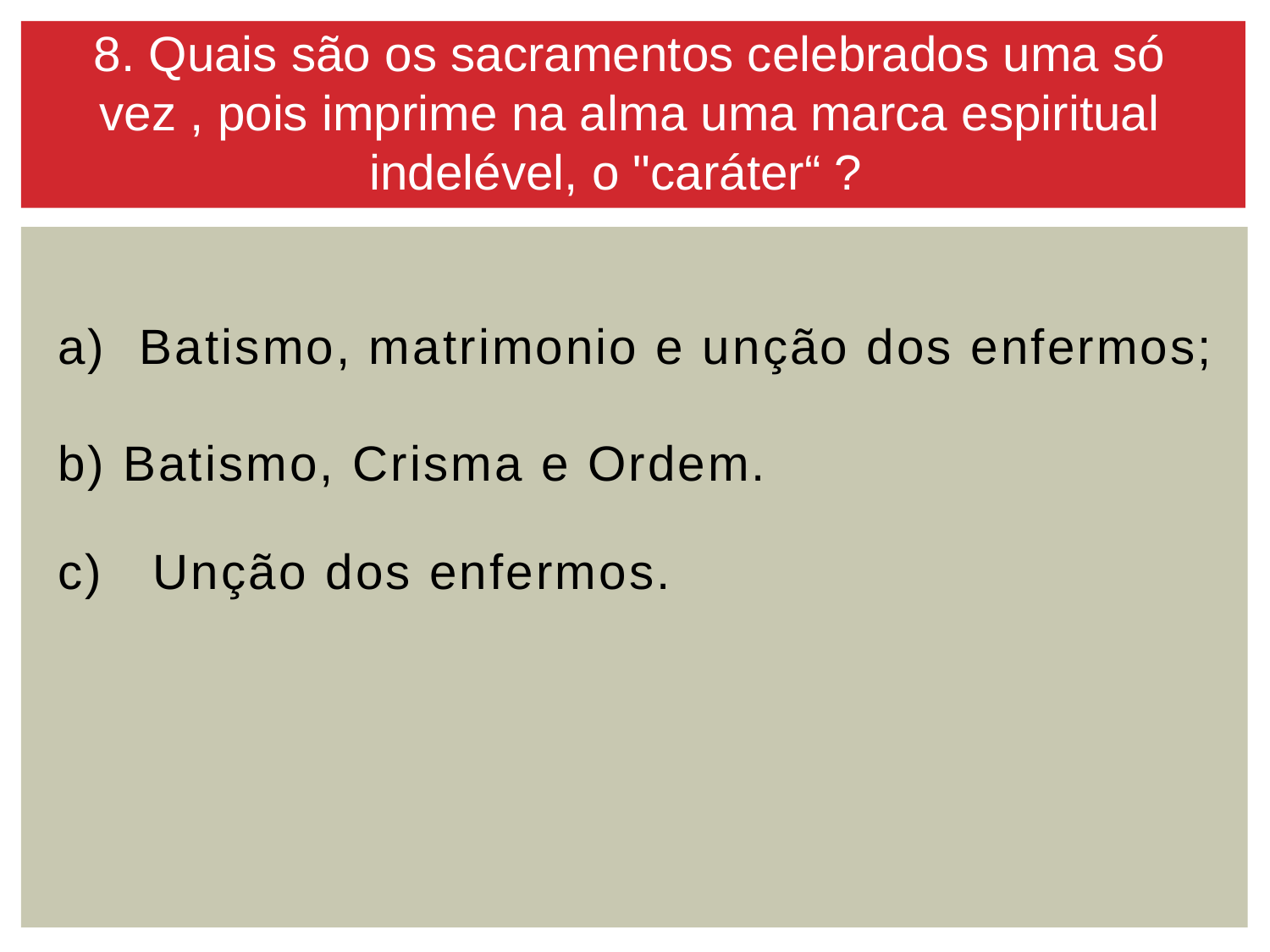

8. Quais são os sacramentos celebrados uma só vez , pois imprime na alma uma marca espiritual indelével, o "caráter“ ?

a)  Batismo, matrimonio e unção dos enfermos;

b) Batismo, Crisma e Ordem.

c)   Unção dos enfermos.